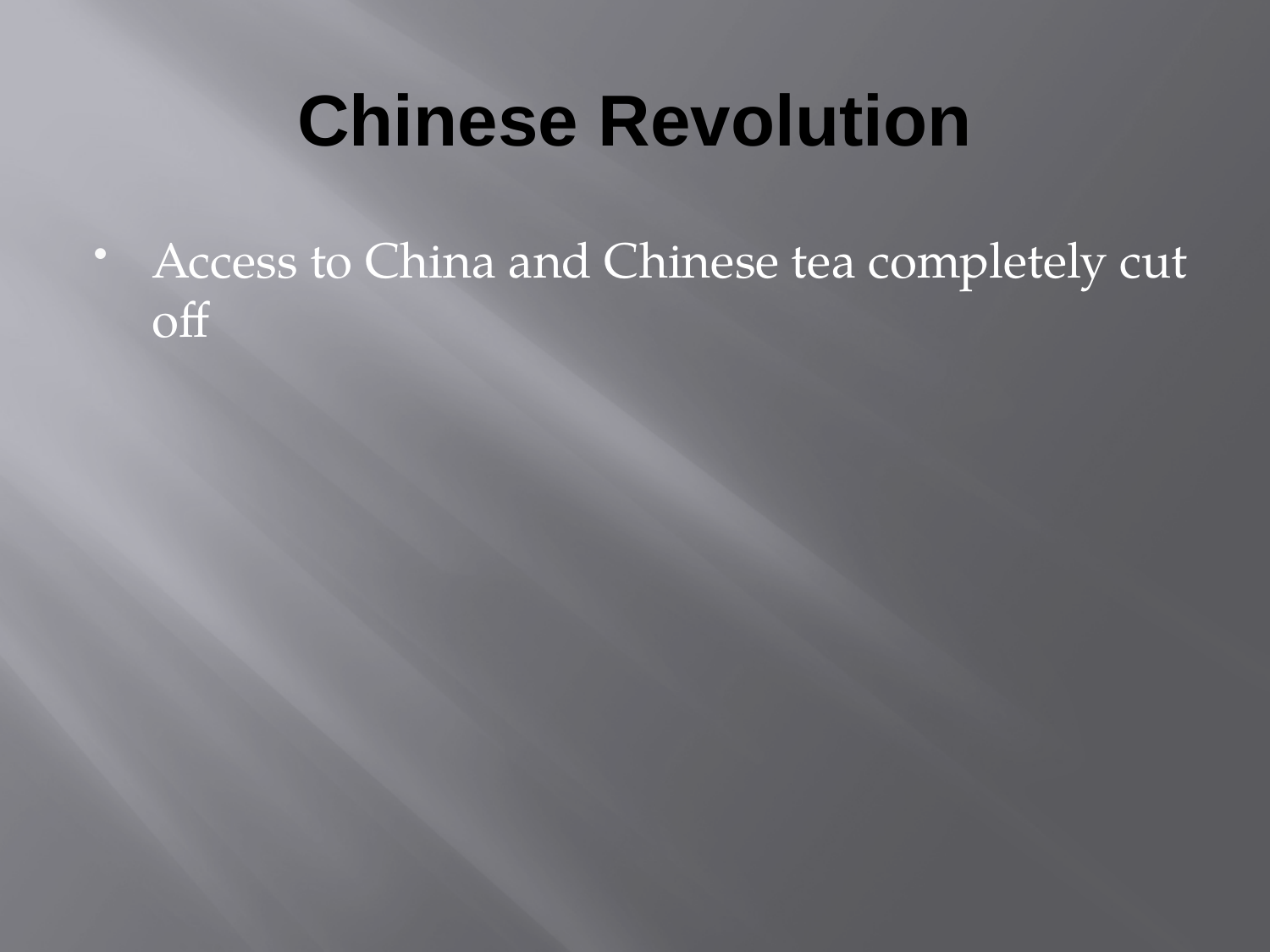

# Chinese Revolution
Access to China and Chinese tea completely cut off